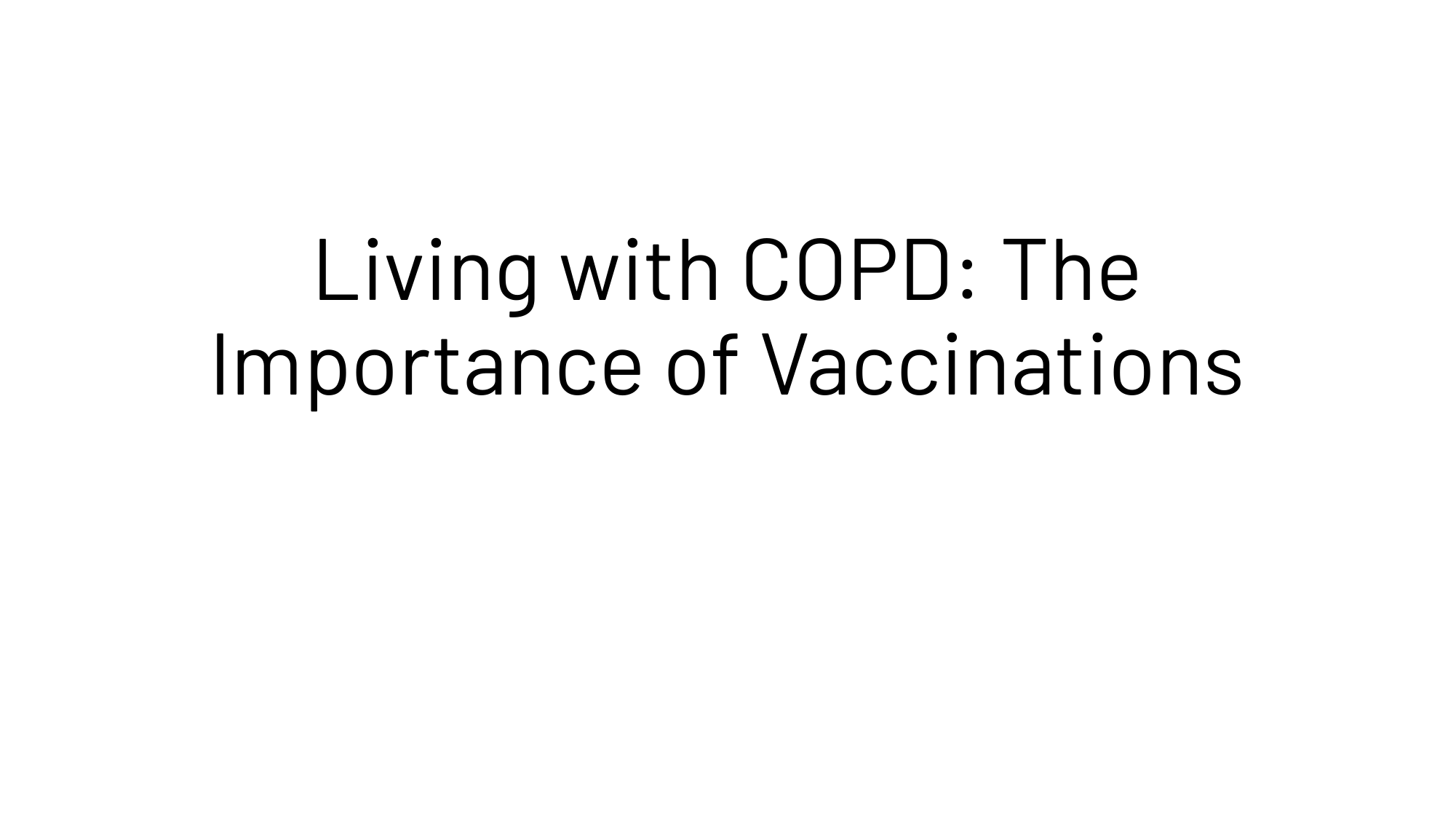

# Living with COPD: The Importance of Vaccinations